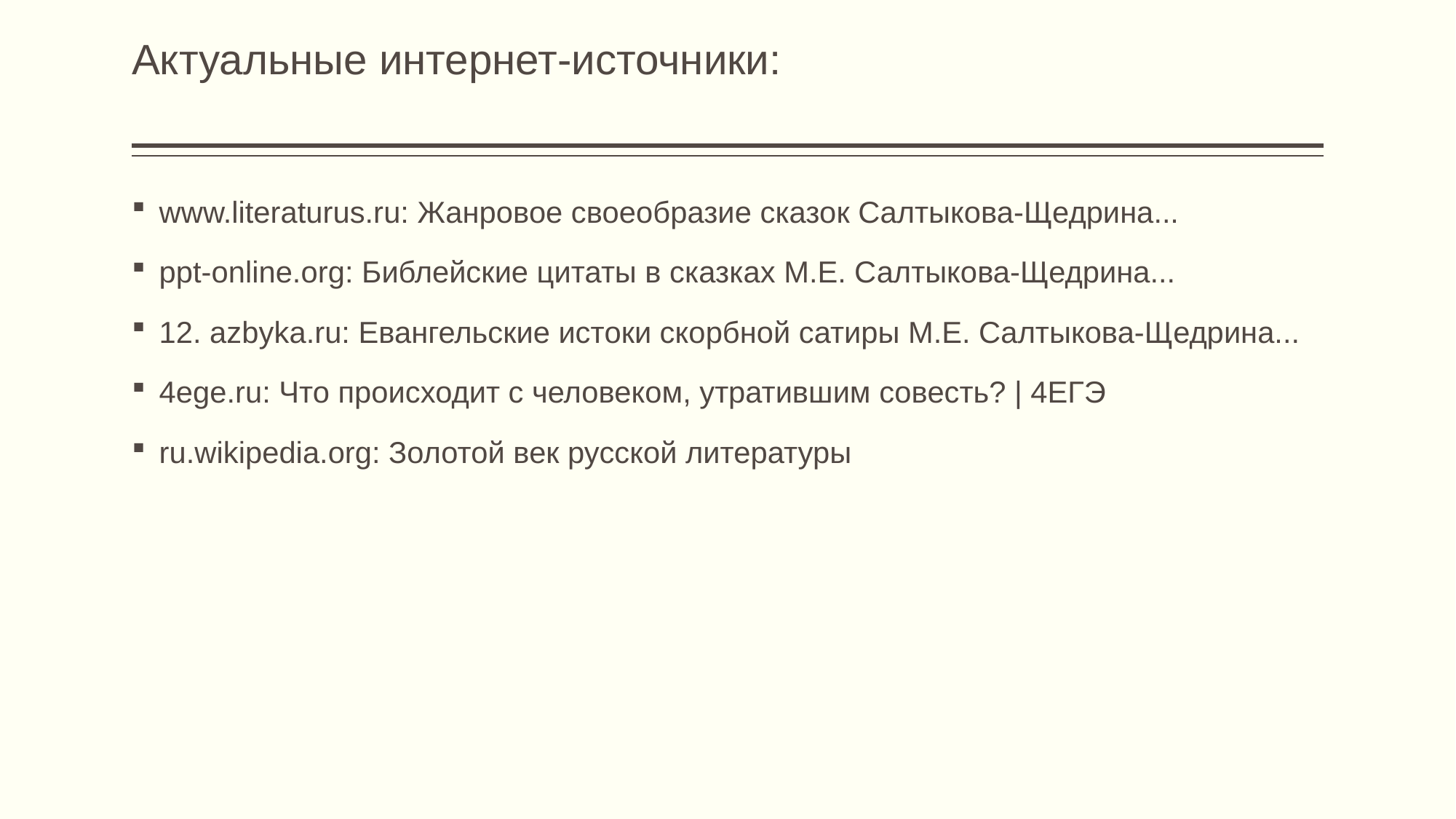

# Актуальные интернет-источники:
www.literaturus.ru: Жанровое своеобразие сказок Салтыкова-Щедрина...
ppt-online.org: Библейские цитаты в сказках М.Е. Салтыкова-Щедрина...
12​. azbyka.ru: Евангельские истоки скорбной сатиры М.Е. Салтыкова-Щедрина...
4ege.ru: Что происходит с человеком, утратившим совесть? | 4ЕГЭ
ru.wikipedia.org: Золотой век русской литературы